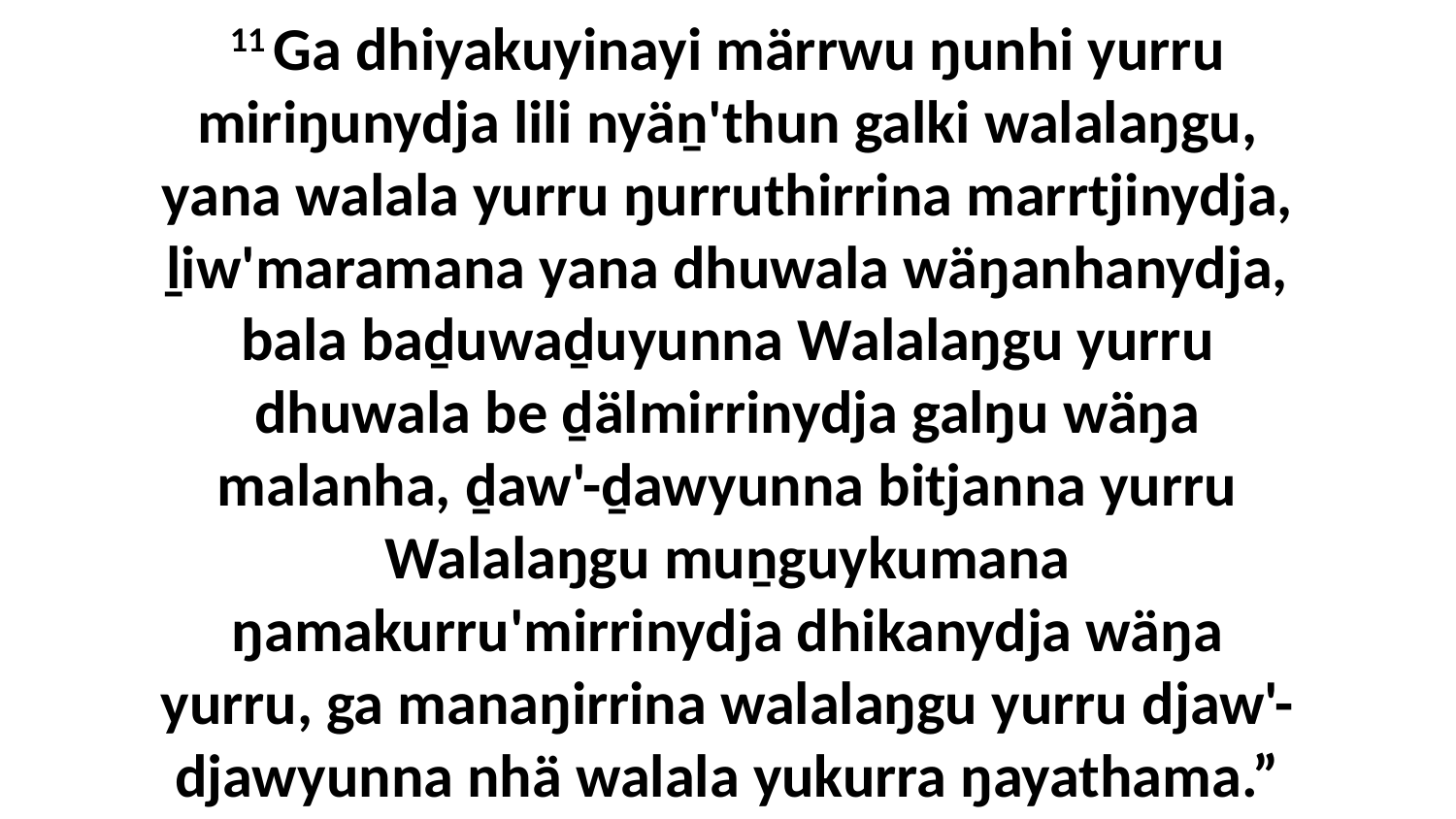

11 Ga dhiyakuyinayi märrwu ŋunhi yurru miriŋunydja lili nyäṉ'thun galki walalaŋgu, yana walala yurru ŋurruthirrina marrtjinydja, ḻiw'maramana yana dhuwala wäŋanhanydja, bala baḏuwaḏuyunna Walalaŋgu yurru dhuwala be ḏälmirrinydja galŋu wäŋa malanha, ḏaw'-ḏawyunna bitjanna yurru Walalaŋgu muṉguykumana ŋamakurru'mirrinydja dhikanydja wäŋa yurru, ga manaŋirrina walalaŋgu yurru djaw'-djawyunna nhä walala yukurra ŋayathama.”